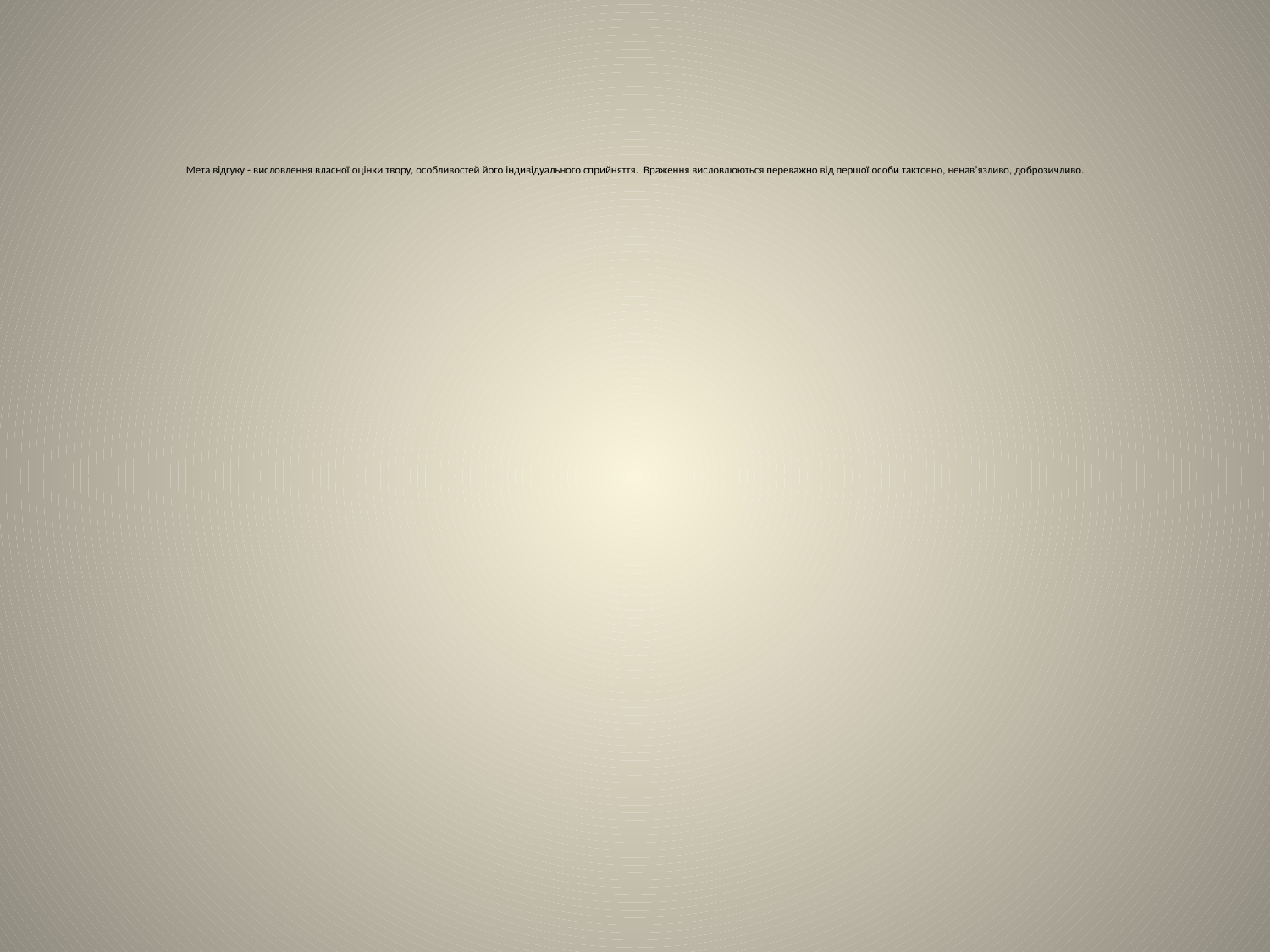

# Мета відгуку - висловлення власної оцінки твору, особливостей його індивідуального сприйняття.  Враження висловлюються переважно від першої особи тактовно, ненав’язливо, доброзичливо.